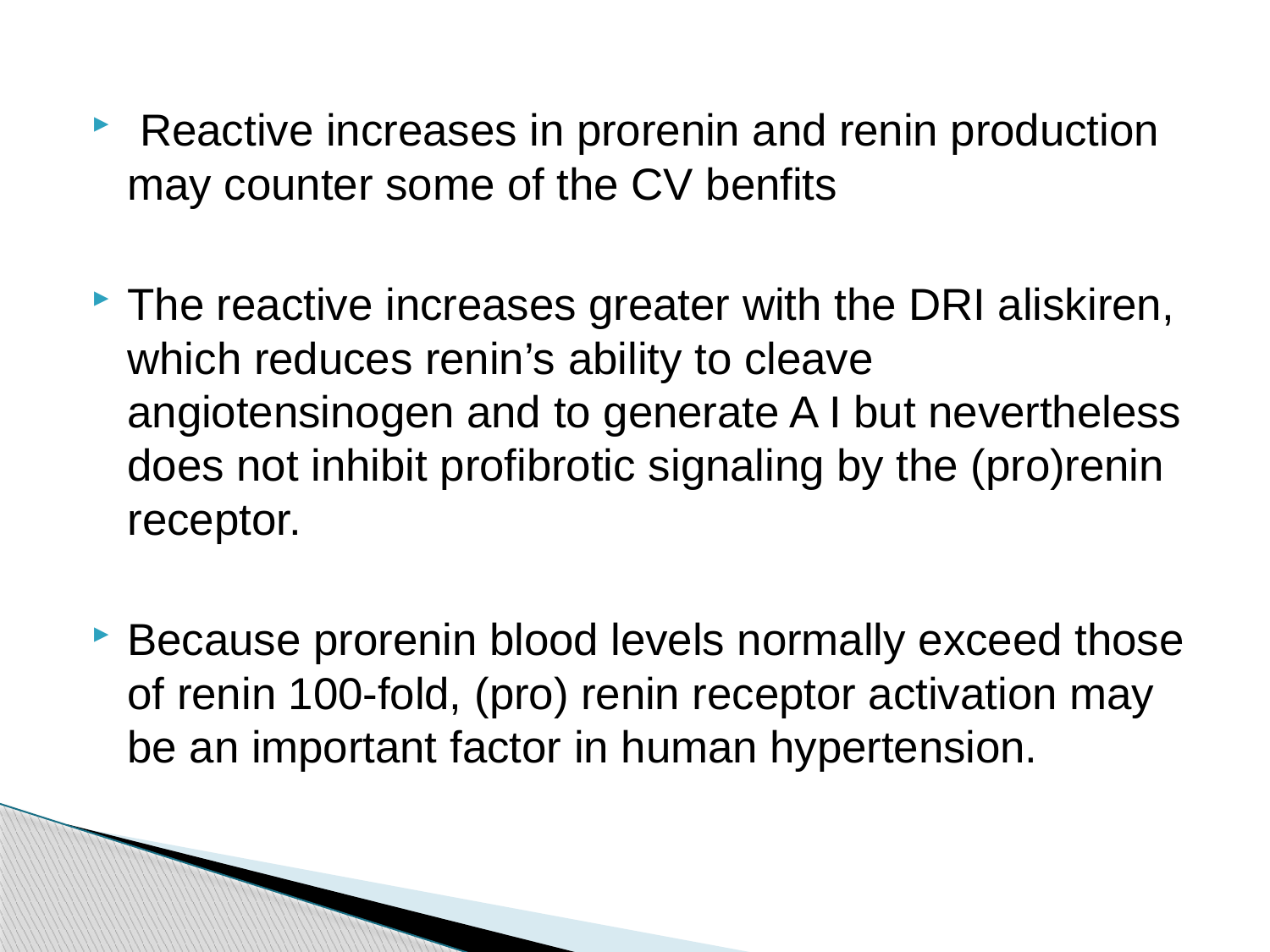

Reactive increases in prorenin and renin production may counter some of the CV benfits

The reactive increases greater with the DRI aliskiren, which reduces renin’s ability to cleave angiotensinogen and to generate A I but nevertheless does not inhibit profibrotic signaling by the (pro)renin receptor.

Because prorenin blood levels normally exceed those of renin 100-fold, (pro) renin receptor activation may be an important factor in human hypertension.